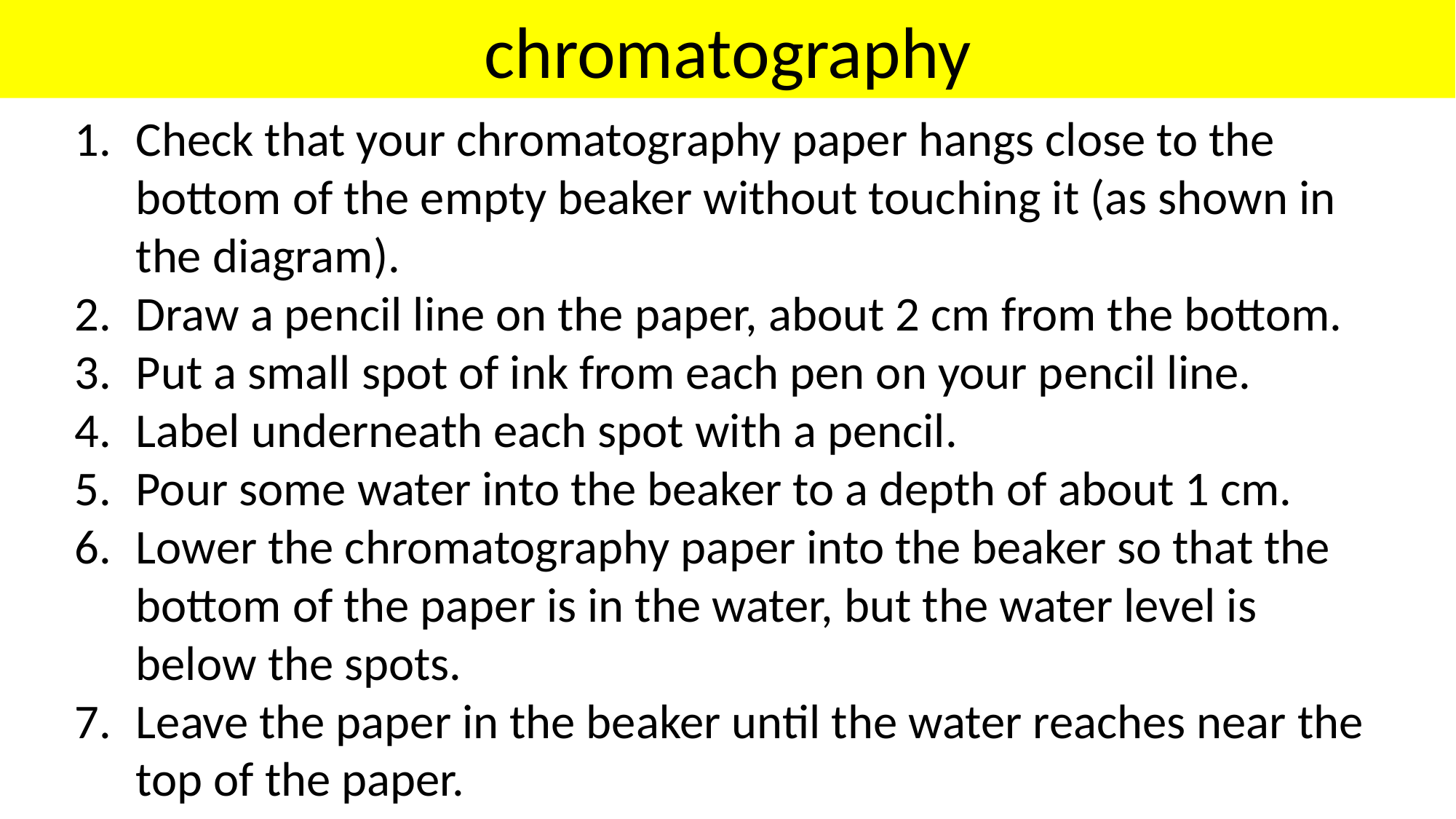

chromatography
Check that your chromatography paper hangs close to the bottom of the empty beaker without touching it (as shown in the diagram).
Draw a pencil line on the paper, about 2 cm from the bottom.
Put a small spot of ink from each pen on your pencil line.
Label underneath each spot with a pencil.
Pour some water into the beaker to a depth of about 1 cm.
Lower the chromatography paper into the beaker so that the bottom of the paper is in the water, but the water level is below the spots.
Leave the paper in the beaker until the water reaches near the top of the paper.